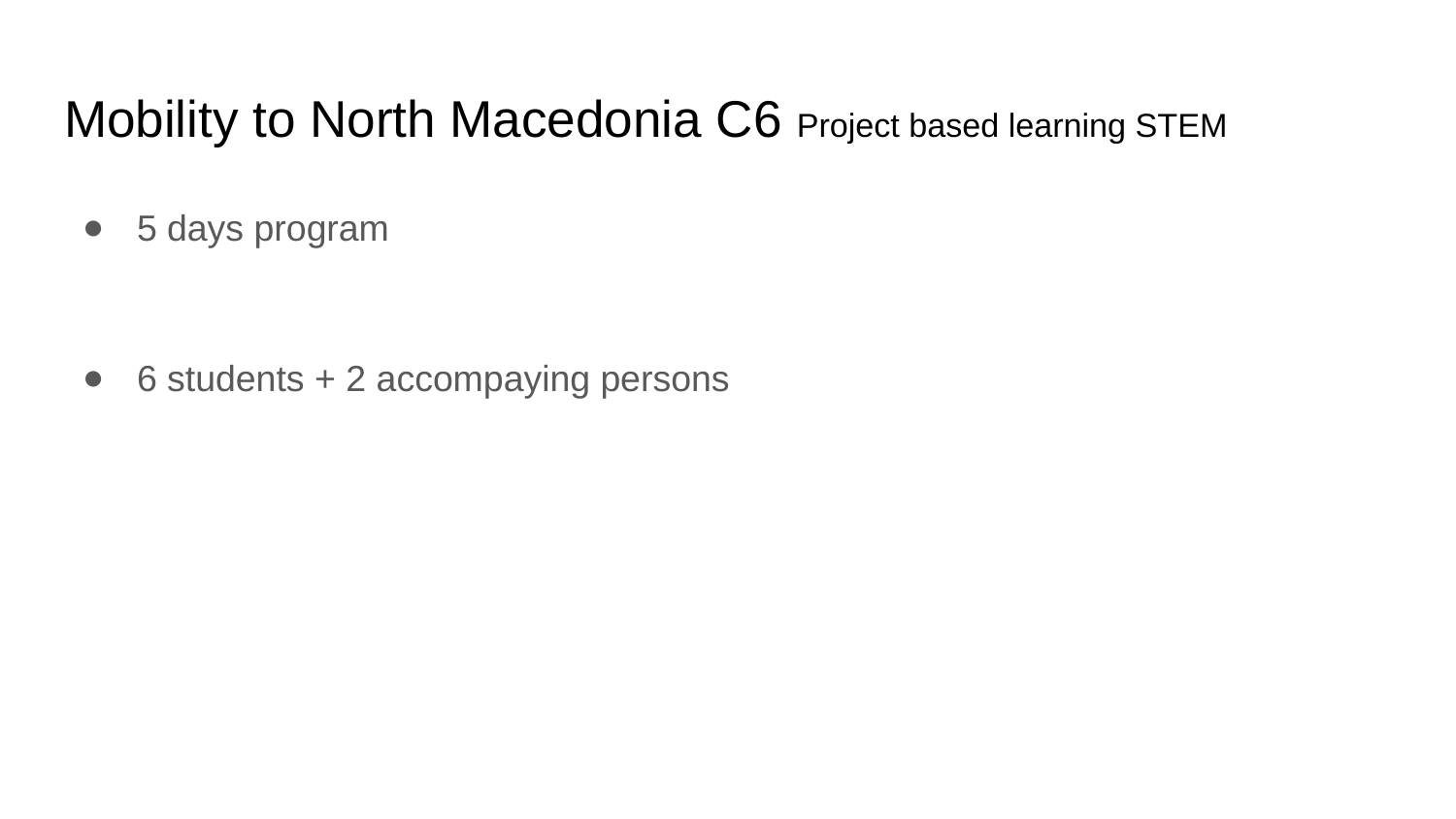

# Mobility to North Macedonia C6 Project based learning STEM
5 days program

6 students + 2 accompaying persons